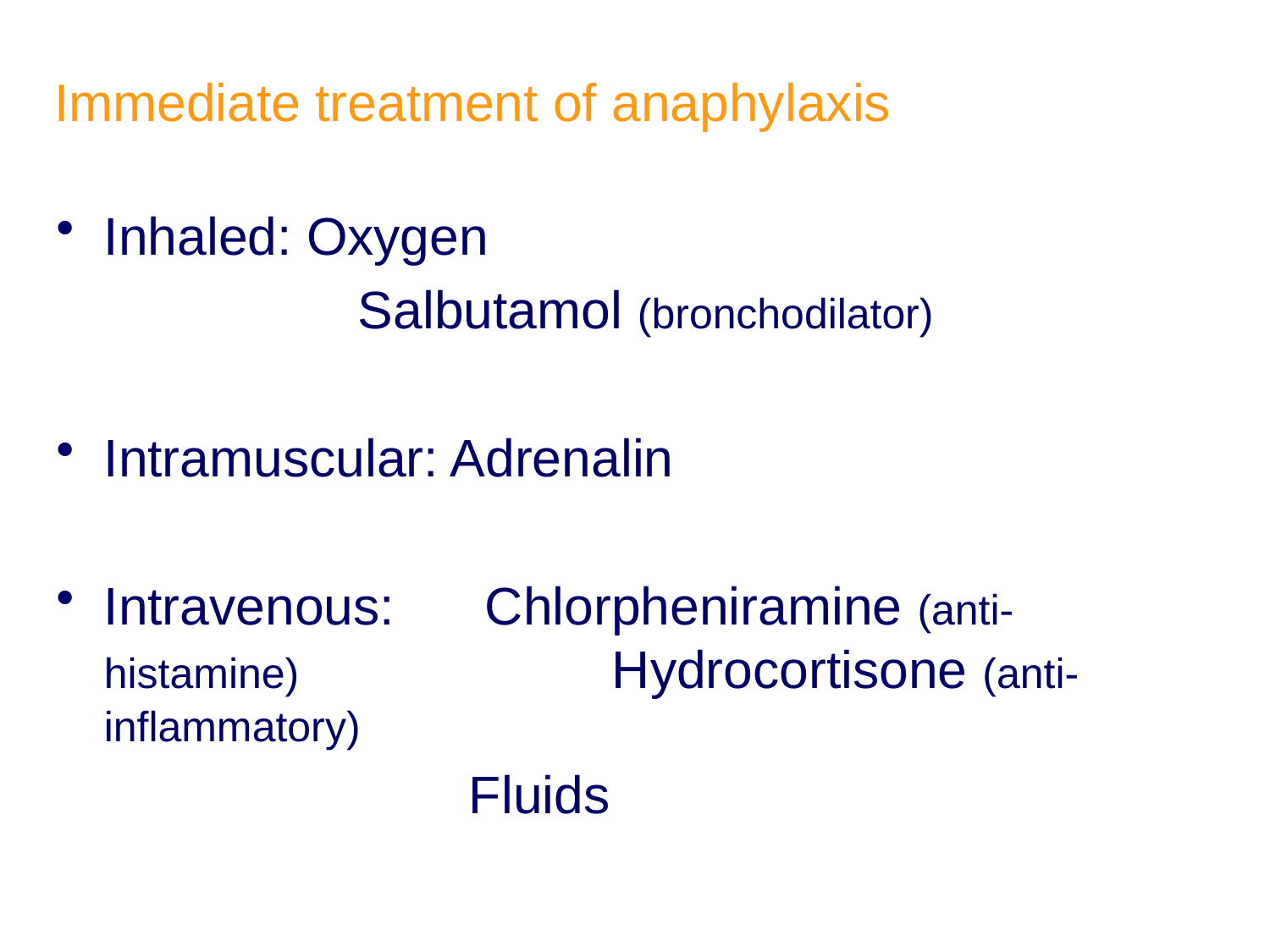

# Immediate treatment of anaphylaxis
Inhaled: Oxygen
			Salbutamol (bronchodilator)

Intramuscular: Adrenalin

Intravenous: 	Chlorpheniramine (anti-histamine)			Hydrocortisone (anti-inflammatory)
      	Fluids